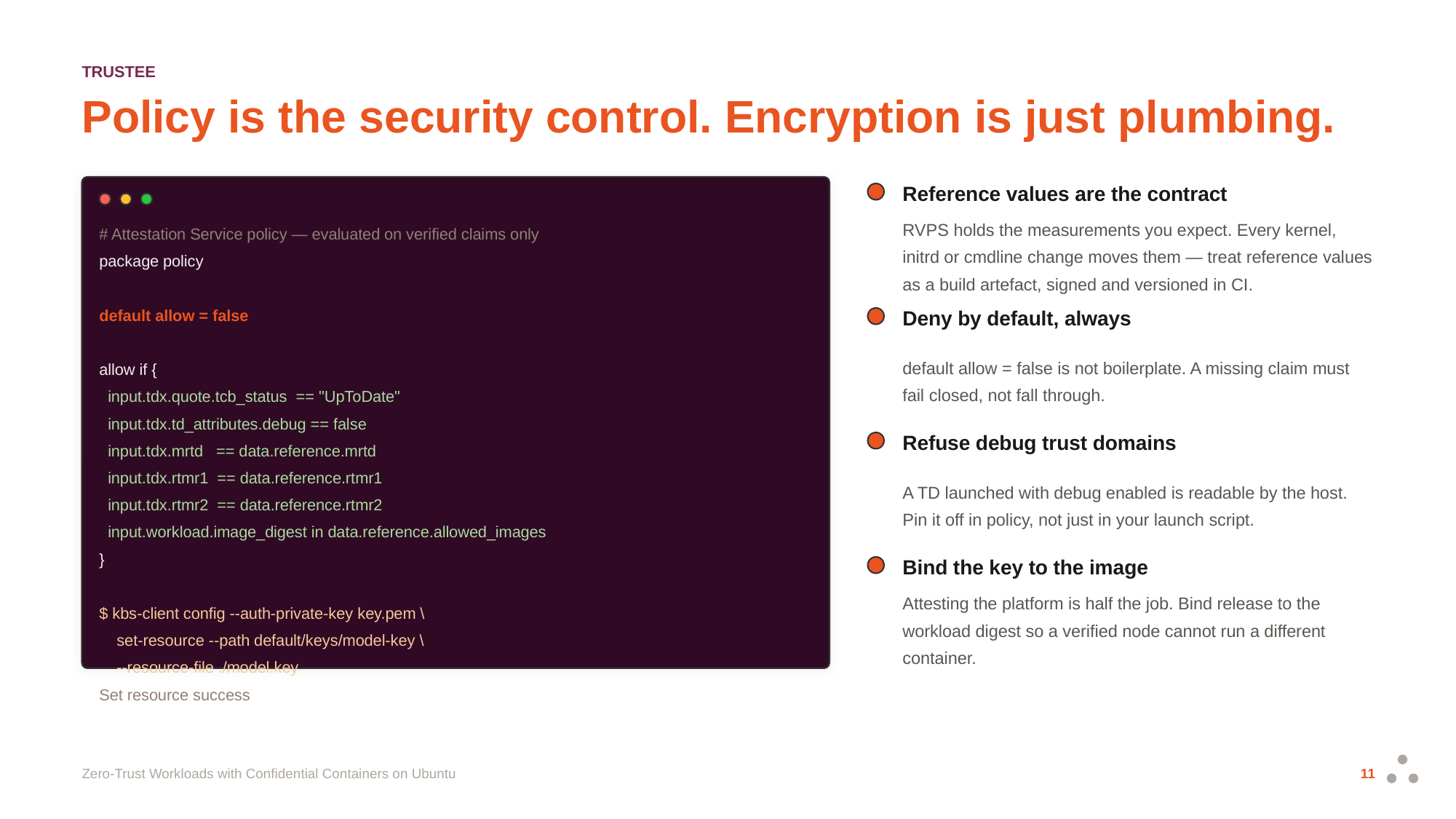

TRUSTEE
Policy is the security control. Encryption is just plumbing.

Reference values are the contract

RVPS holds the measurements you expect. Every kernel, initrd or cmdline change moves them — treat reference values as a build artefact, signed and versioned in CI.
# Attestation Service policy — evaluated on verified claims only
package policy

default allow = false

allow if {
  input.tdx.quote.tcb_status  == "UpToDate"
  input.tdx.td_attributes.debug == false
  input.tdx.mrtd   == data.reference.mrtd
  input.tdx.rtmr1  == data.reference.rtmr1
  input.tdx.rtmr2  == data.reference.rtmr2
  input.workload.image_digest in data.reference.allowed_images
}

$ kbs-client config --auth-private-key key.pem \
    set-resource --path default/keys/model-key \
    --resource-file ./model.key
Set resource success
Deny by default, always

default allow = false is not boilerplate. A missing claim must fail closed, not fall through.
Refuse debug trust domains

A TD launched with debug enabled is readable by the host. Pin it off in policy, not just in your launch script.
Bind the key to the image

Attesting the platform is half the job. Bind release to the workload digest so a verified node cannot run a different container.

Zero-Trust Workloads with Confidential Containers on Ubuntu
11